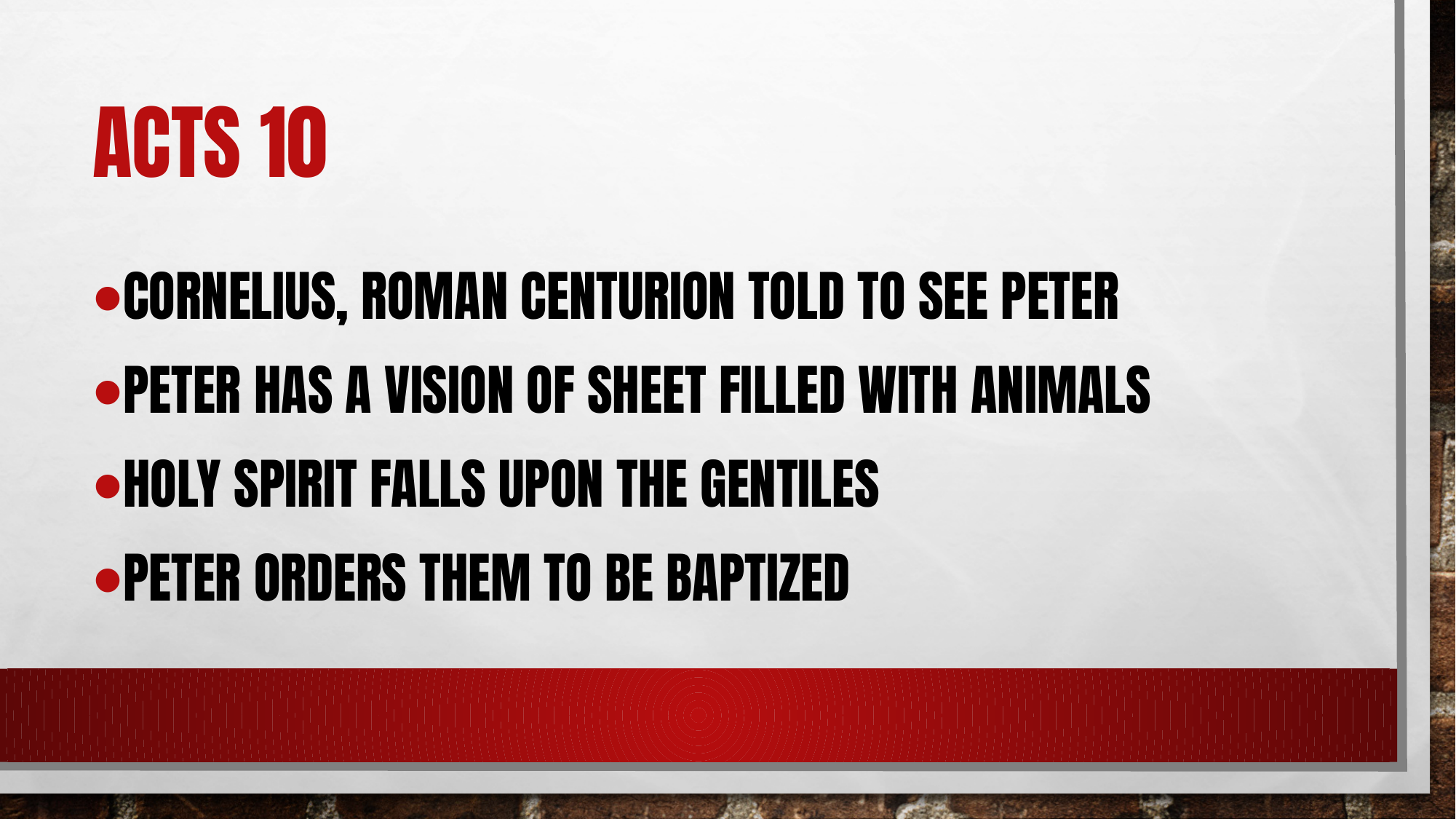

# Acts 10
Cornelius, roman centurion told to see peter
Peter has a vision of sheet filled with animals
Holy spirit falls upon the gentiles
Peter orders them to be baptized